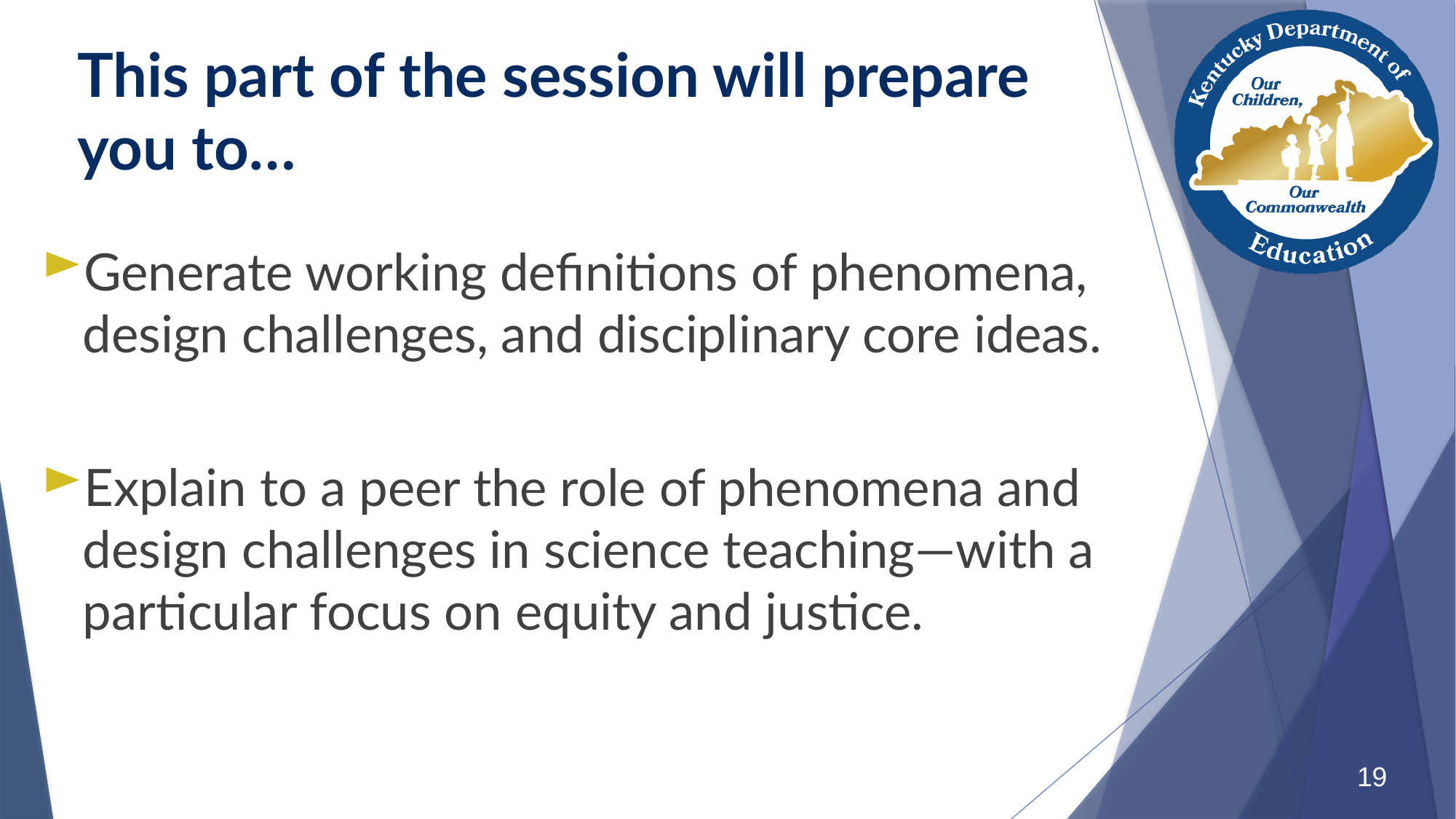

# This part of the session will prepare you to…
Generate working definitions of phenomena, design challenges, and disciplinary core ideas.

Explain to a peer the role of phenomena and design challenges in science teaching—with a particular focus on equity and justice.
19